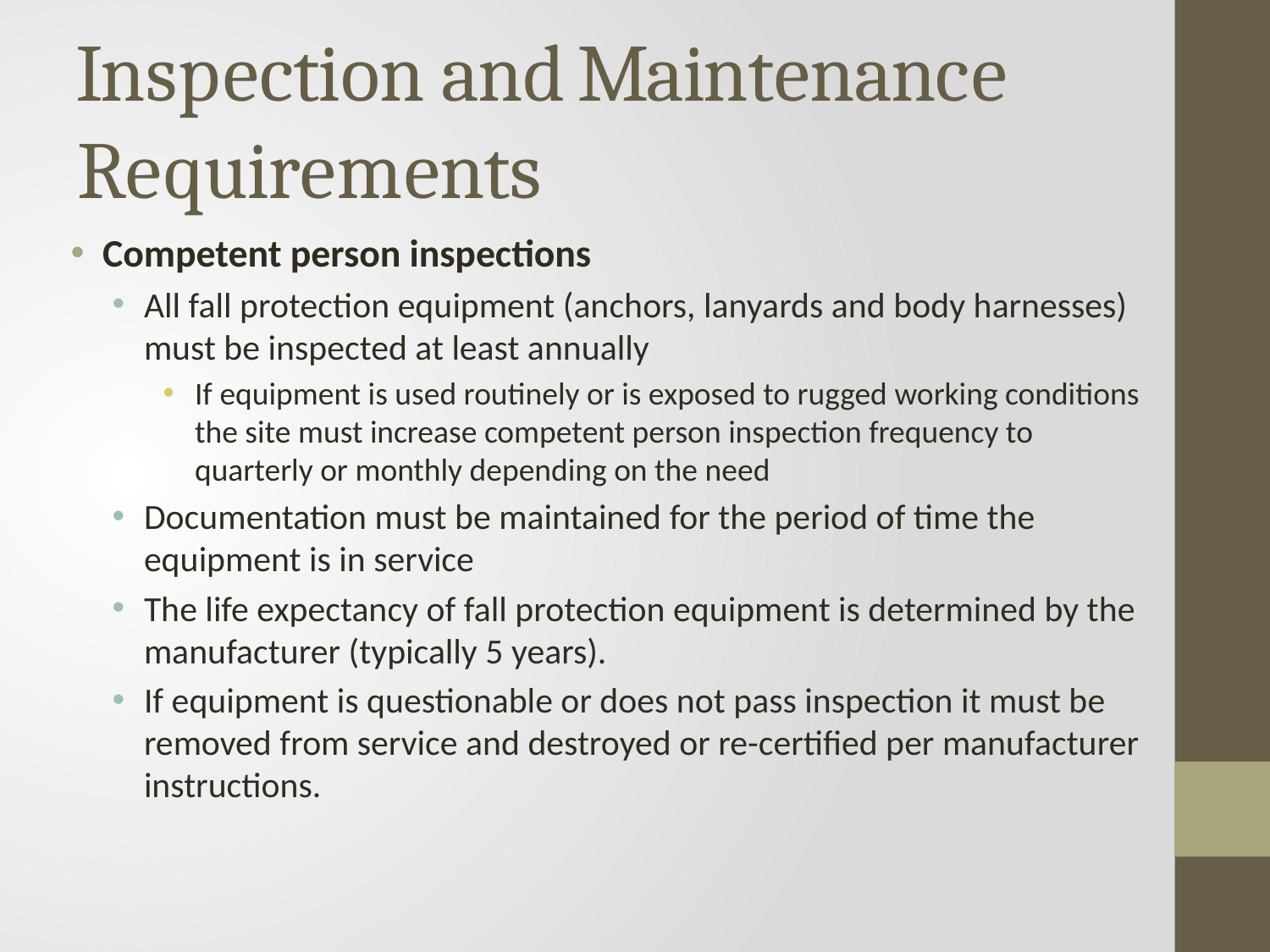

# Inspection and Maintenance Requirements
Competent person inspections
All fall protection equipment (anchors, lanyards and body harnesses) must be inspected at least annually
If equipment is used routinely or is exposed to rugged working conditions the site must increase competent person inspection frequency to quarterly or monthly depending on the need
Documentation must be maintained for the period of time the equipment is in service
The life expectancy of fall protection equipment is determined by the manufacturer (typically 5 years).
If equipment is questionable or does not pass inspection it must be removed from service and destroyed or re-certified per manufacturer instructions.